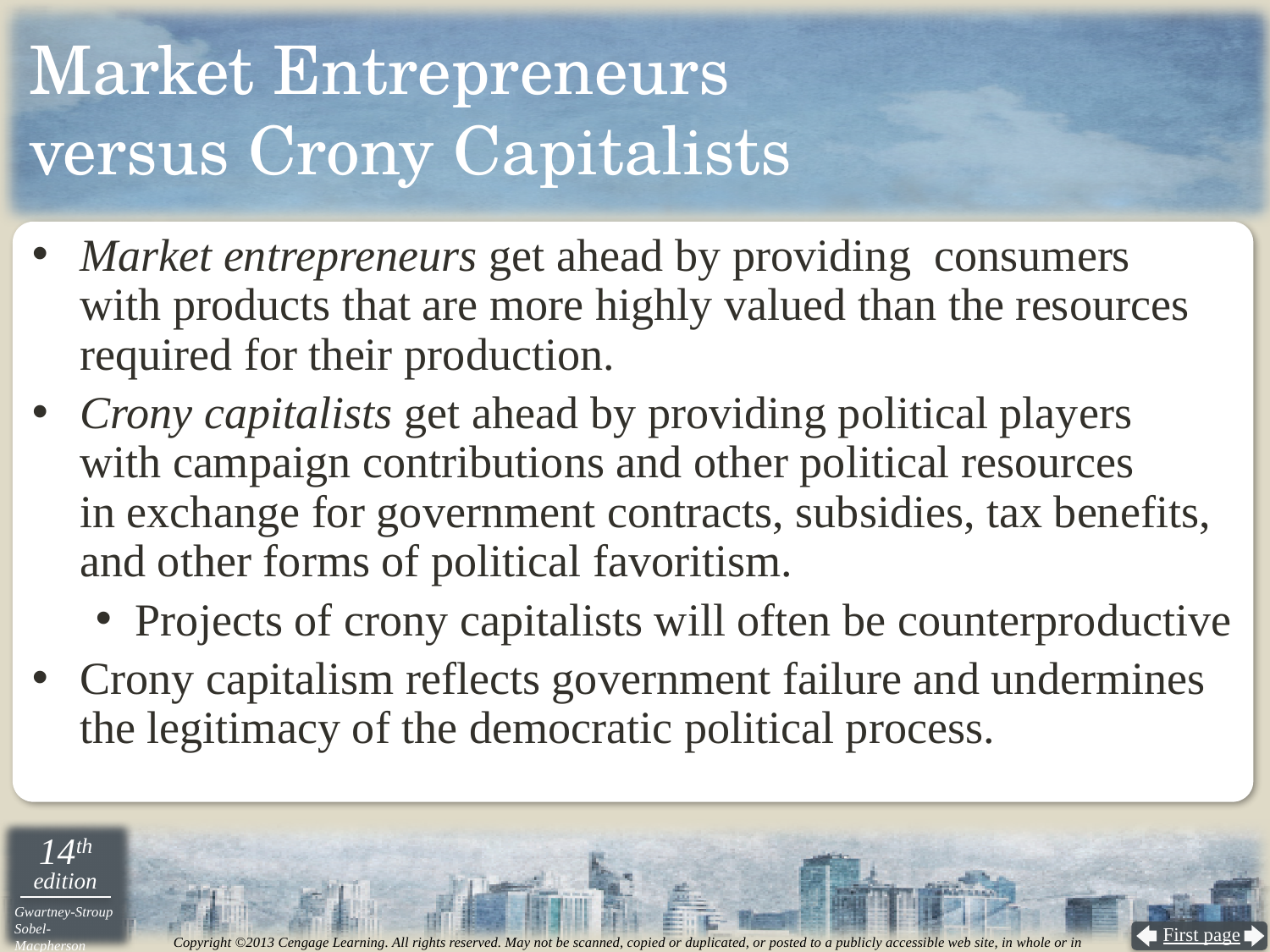

# Market Entrepreneurs versus Crony Capitalists

Market entrepreneurs get ahead by providing  consumers
with products that are more highly valued than the resources required for their production.
Crony capitalists get ahead by providing political players
with campaign contributions and other political resources
in exchange for government contracts, subsidies, tax benefits, and other forms of political favoritism.
Projects of crony capitalists will often be counterproductive
Crony capitalism reflects government failure and undermines the legitimacy of the democratic political process.